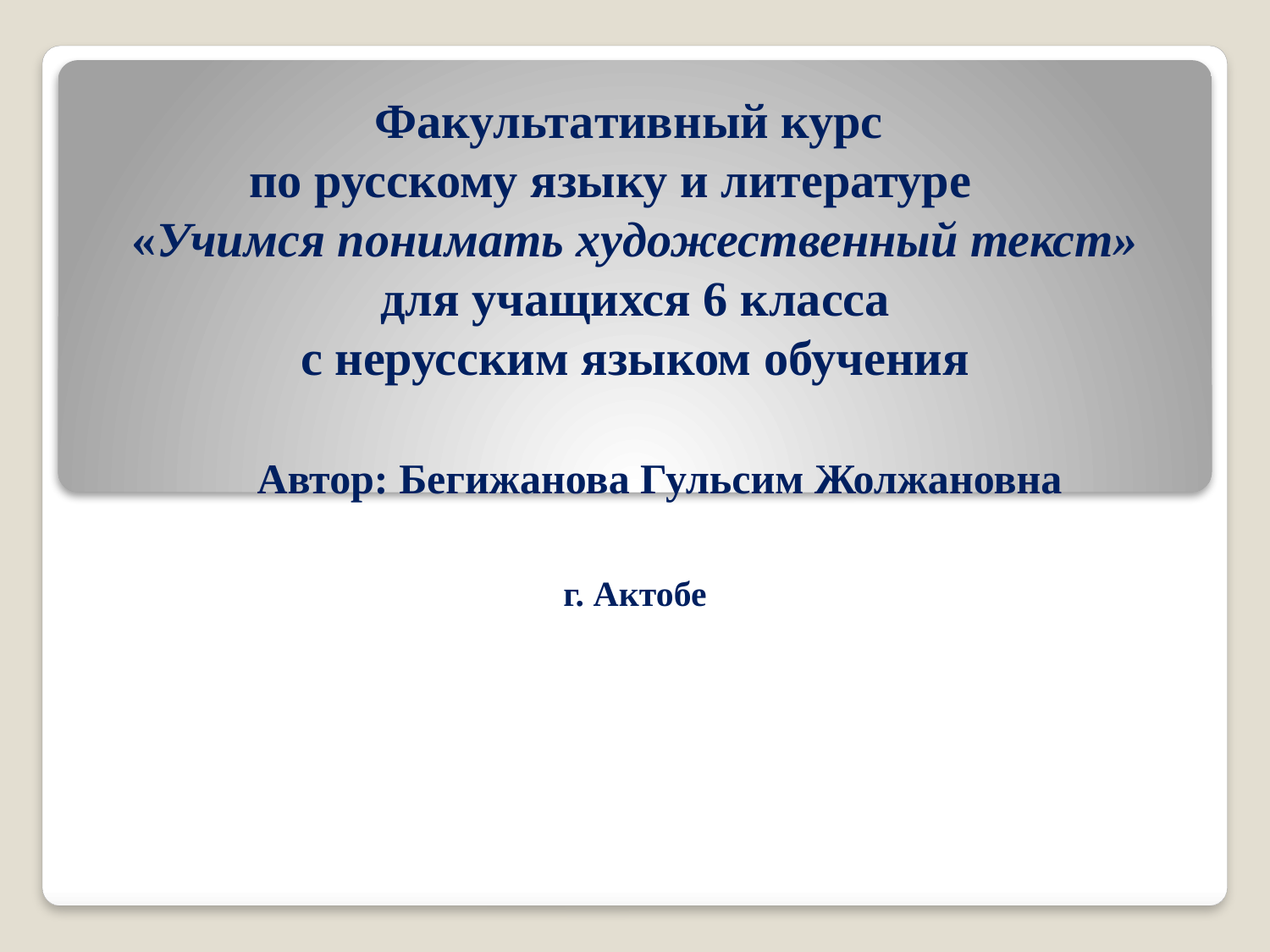

# Факультативный курс по русскому языку и литературе «Учимся понимать художественный текст» для учащихся 6 класса с нерусским языком обучения                                                                                                            Автор: Бегижанова Гульсим Жолжановна г. Актобе